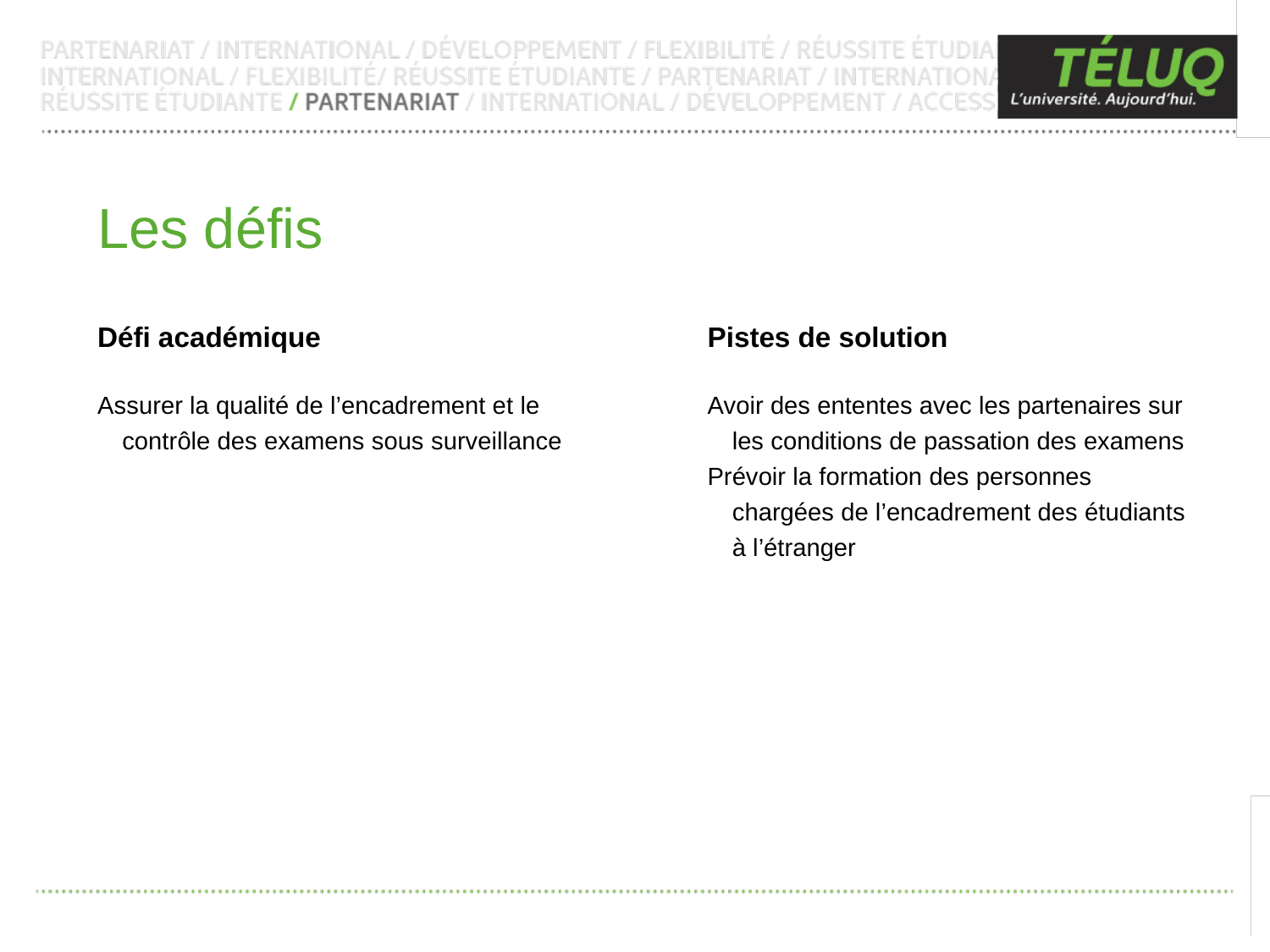

Les défis
Défi académique
Pistes de solution
Assurer la qualité de l’encadrement et le contrôle des examens sous surveillance
Avoir des ententes avec les partenaires sur les conditions de passation des examens
Prévoir la formation des personnes chargées de l’encadrement des étudiants à l’étranger